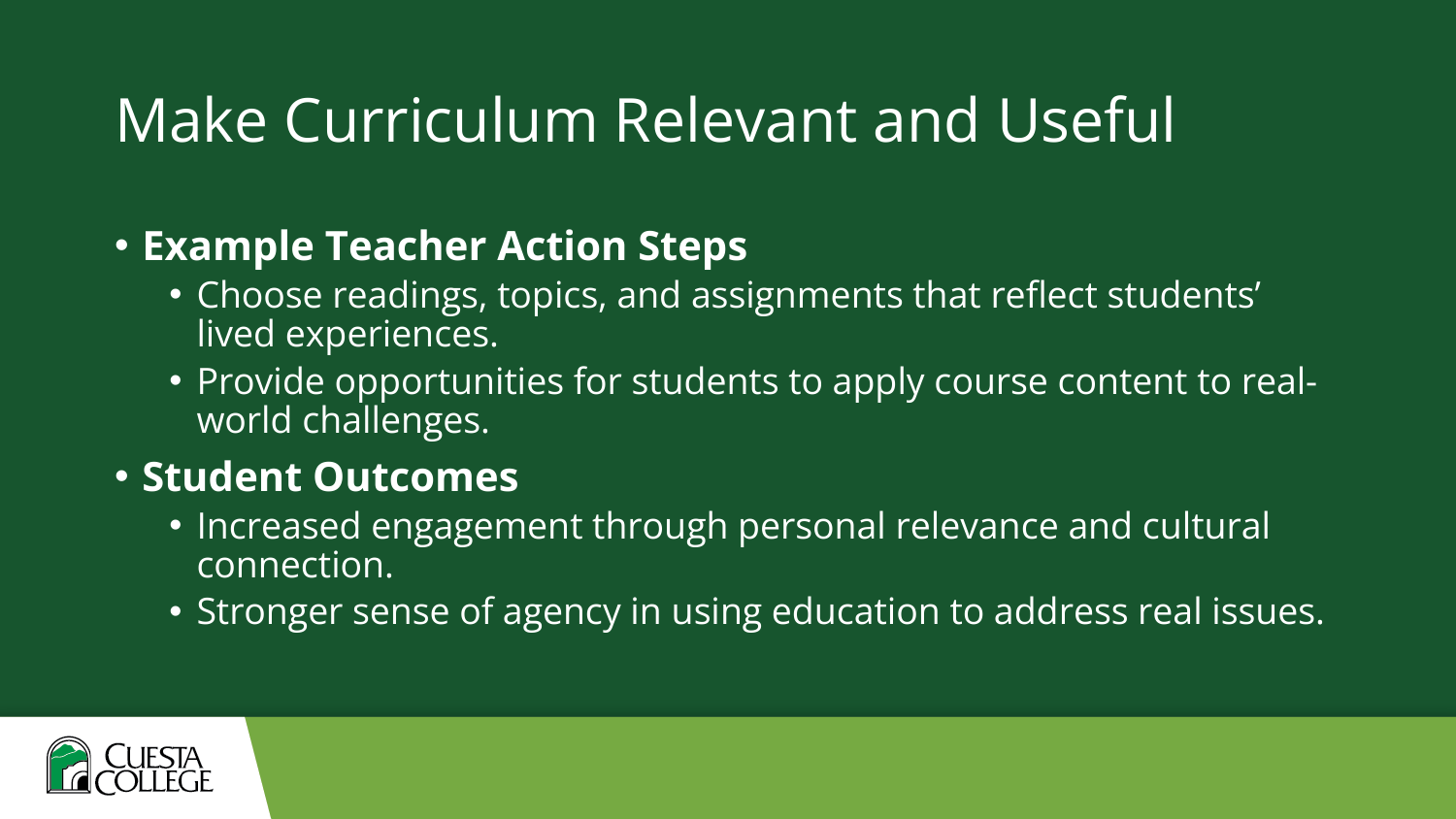

# Make Curriculum Relevant and Useful
Example Teacher Action Steps
Choose readings, topics, and assignments that reflect students’ lived experiences.
Provide opportunities for students to apply course content to real-world challenges.
Student Outcomes
Increased engagement through personal relevance and cultural connection.
Stronger sense of agency in using education to address real issues.